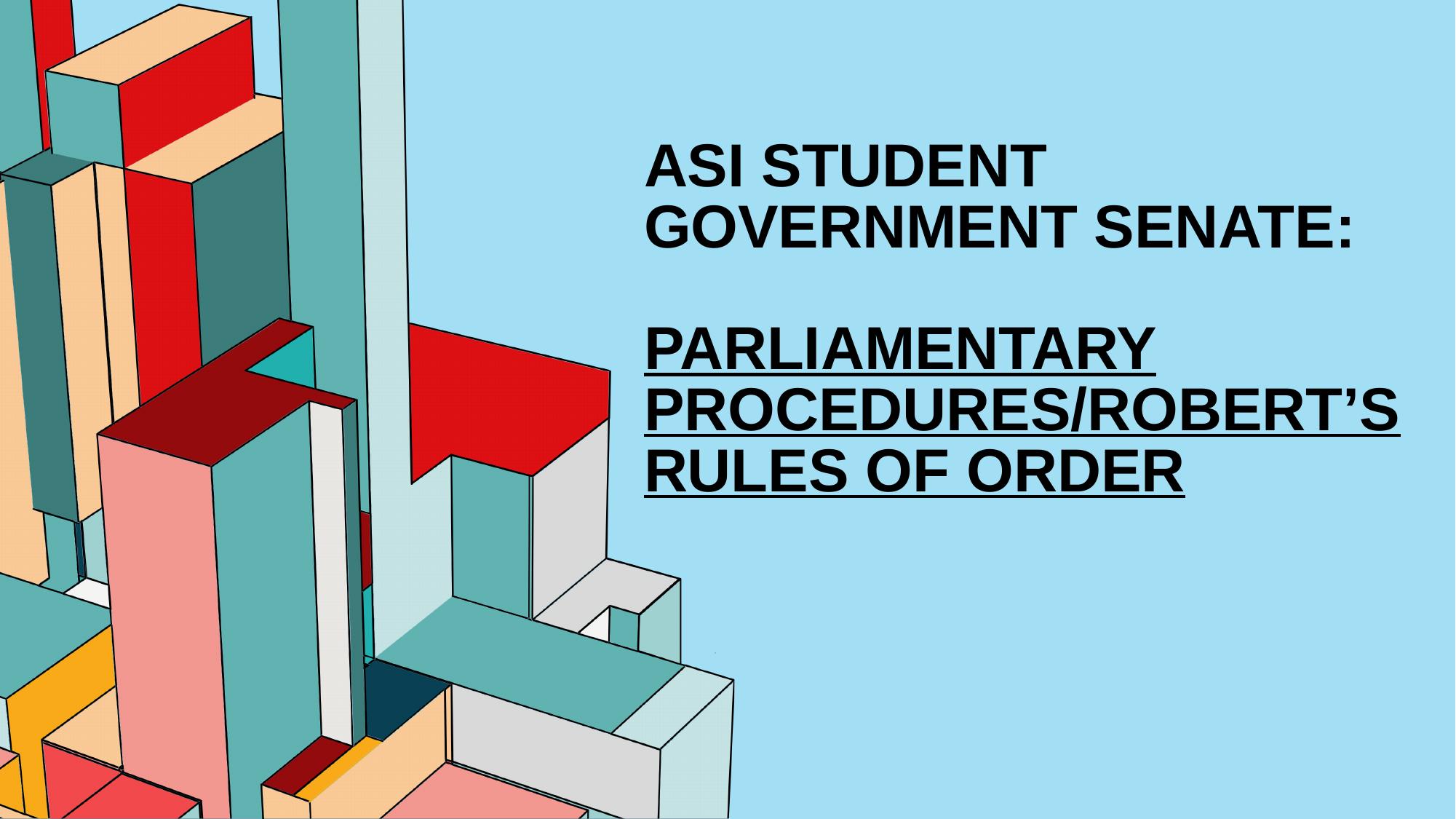

# ASI Student Government senate: Parliamentary procedures/Robert’s rules of order